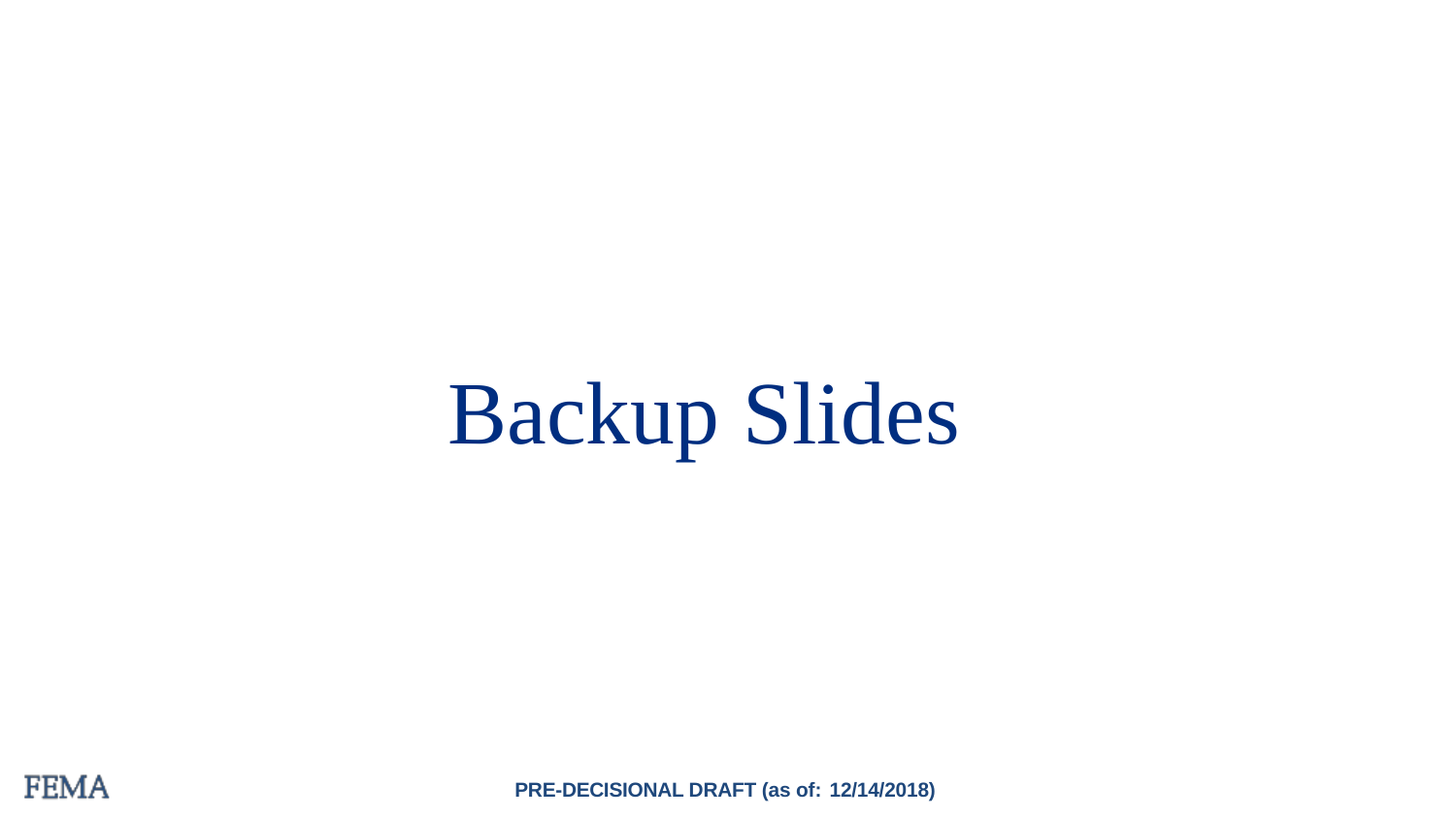

# Backup Slides
PRE-DECISIONAL DRAFT (as of: 12/14/2018)